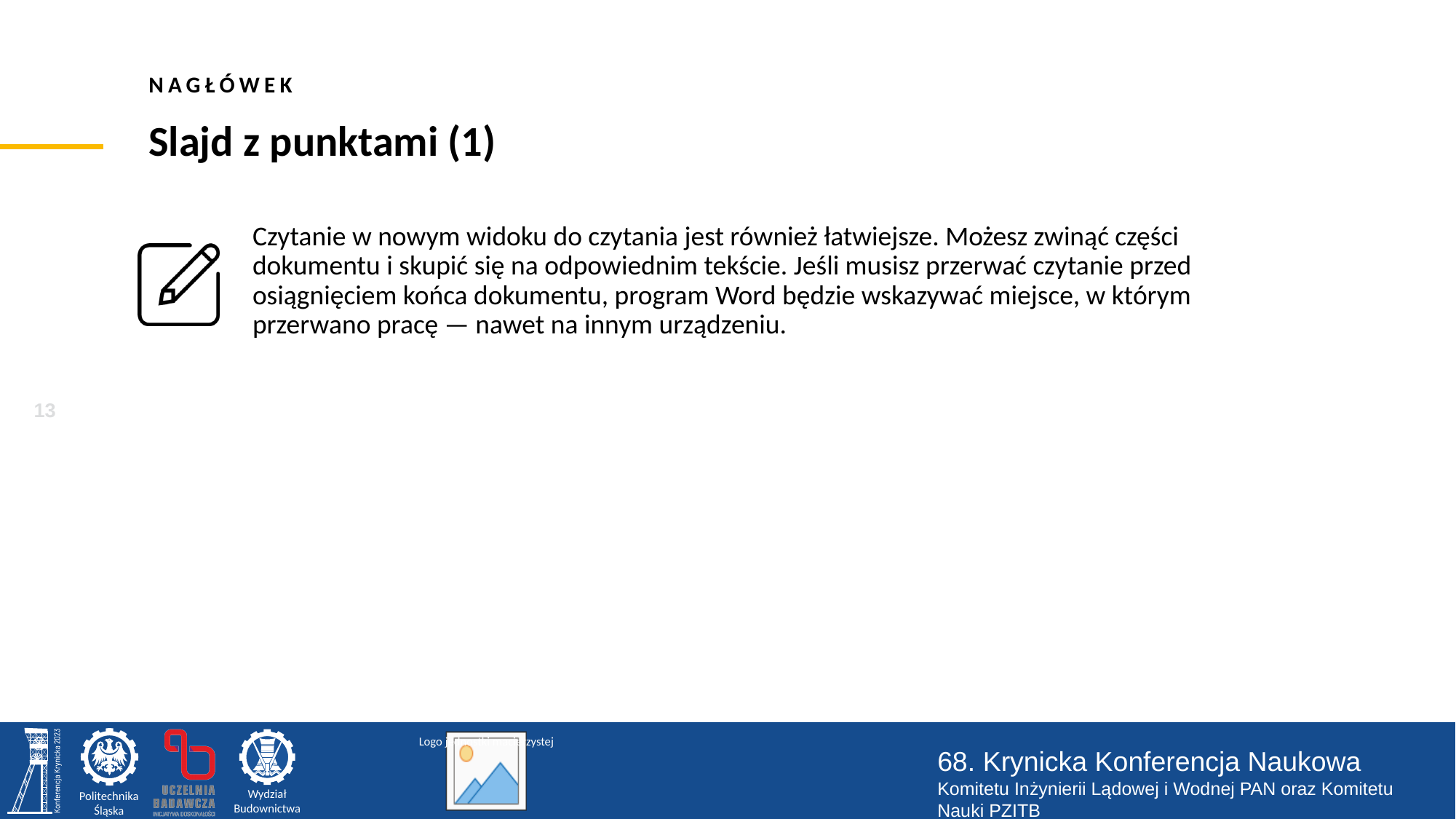

Nagłówek
Slajd z punktami (1)
Czytanie w nowym widoku do czytania jest również łatwiejsze. Możesz zwinąć części dokumentu i skupić się na odpowiednim tekście. Jeśli musisz przerwać czytanie przed osiągnięciem końca dokumentu, program Word będzie wskazywać miejsce, w którym przerwano pracę — nawet na innym urządzeniu.